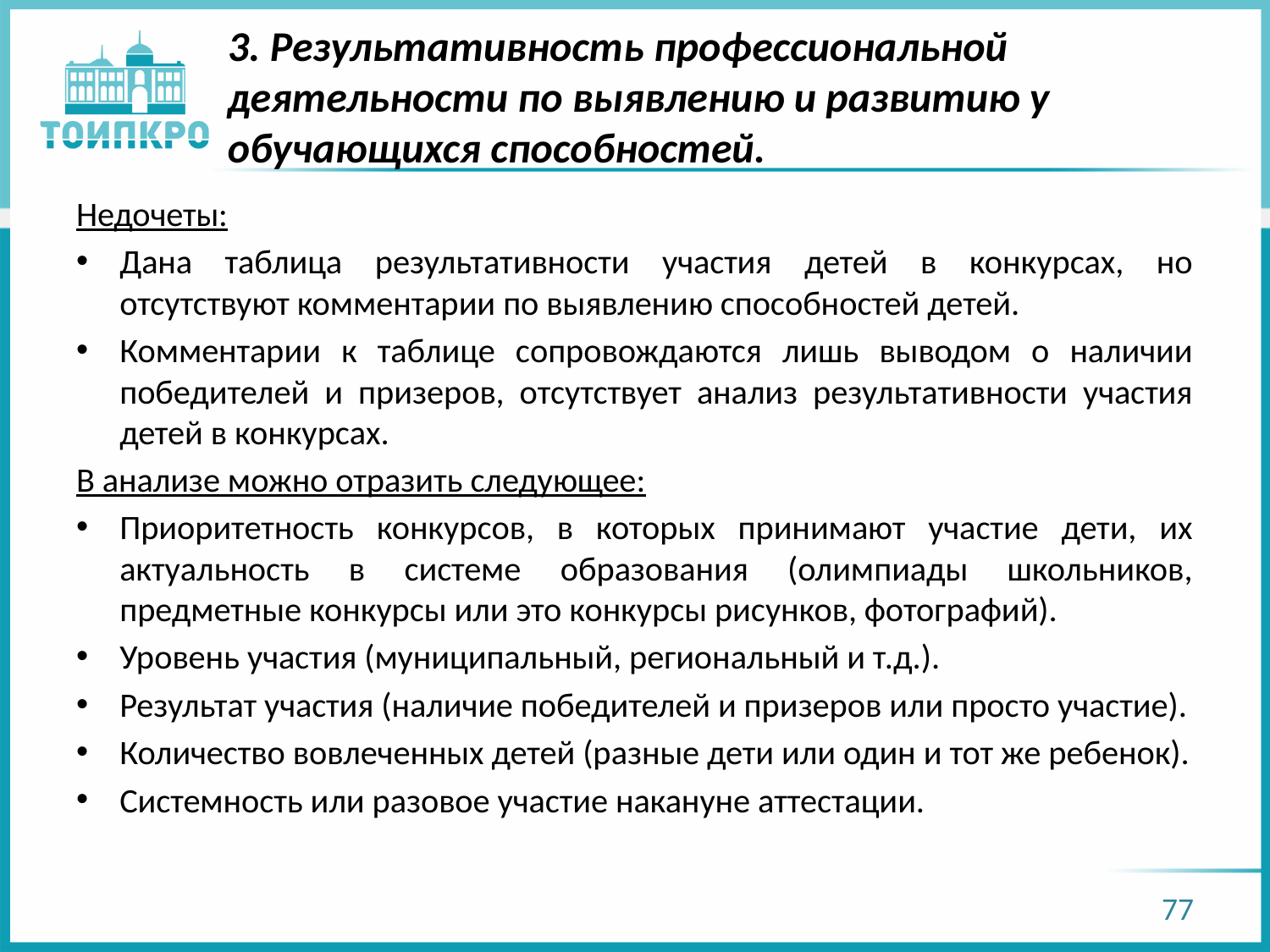

# 3. Результативность профессиональной деятельности по выявлению и развитию у обучающихся способностей.
Недочеты:
Дана таблица результативности участия детей в конкурсах, но отсутствуют комментарии по выявлению способностей детей.
Комментарии к таблице сопровождаются лишь выводом о наличии победителей и призеров, отсутствует анализ результативности участия детей в конкурсах.
В анализе можно отразить следующее:
Приоритетность конкурсов, в которых принимают участие дети, их актуальность в системе образования (олимпиады школьников, предметные конкурсы или это конкурсы рисунков, фотографий).
Уровень участия (муниципальный, региональный и т.д.).
Результат участия (наличие победителей и призеров или просто участие).
Количество вовлеченных детей (разные дети или один и тот же ребенок).
Системность или разовое участие накануне аттестации.

77